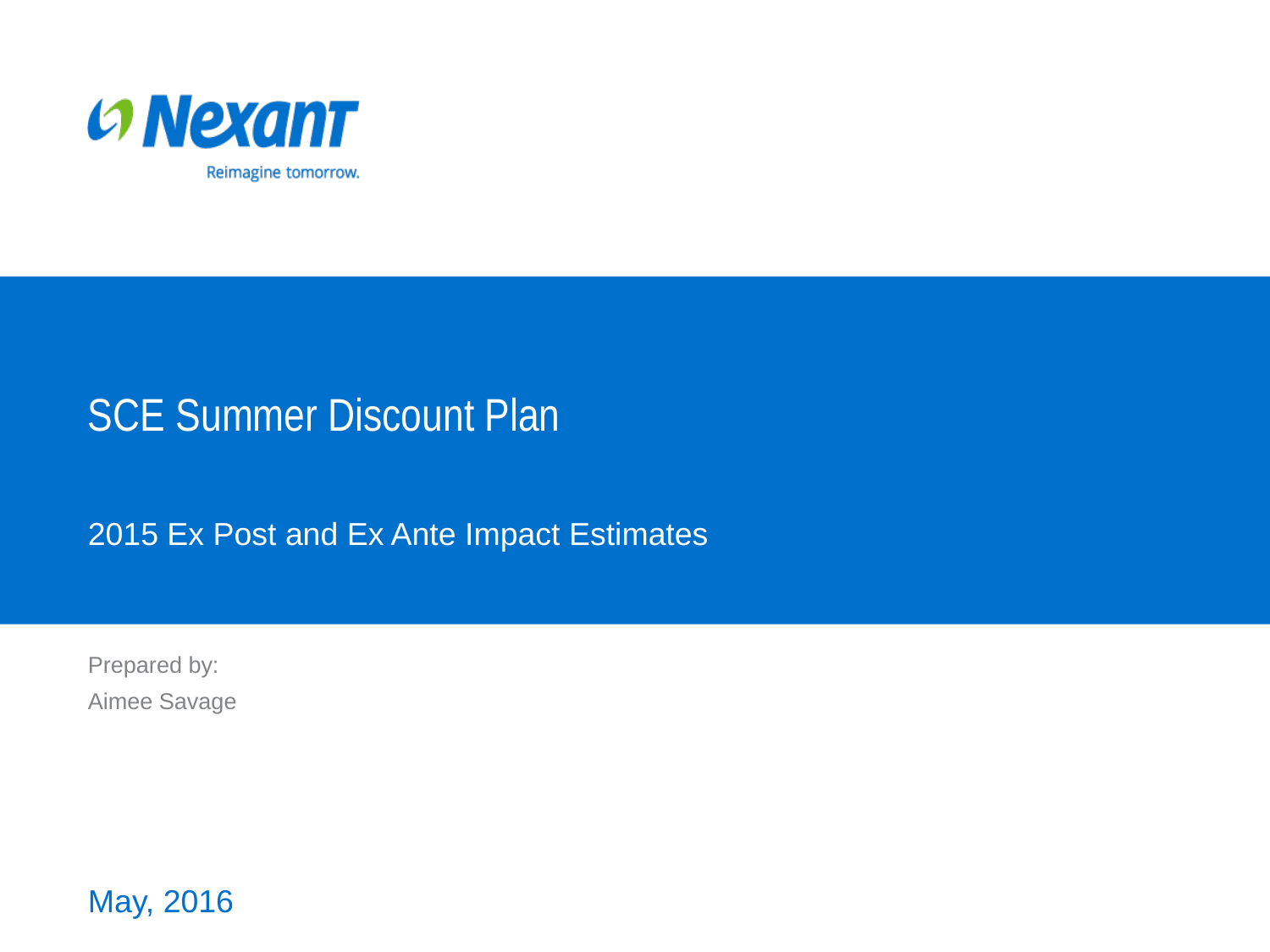

# SCE Summer Discount Plan
2015 Ex Post and Ex Ante Impact Estimates

Prepared by:
Aimee Savage

May, 2016